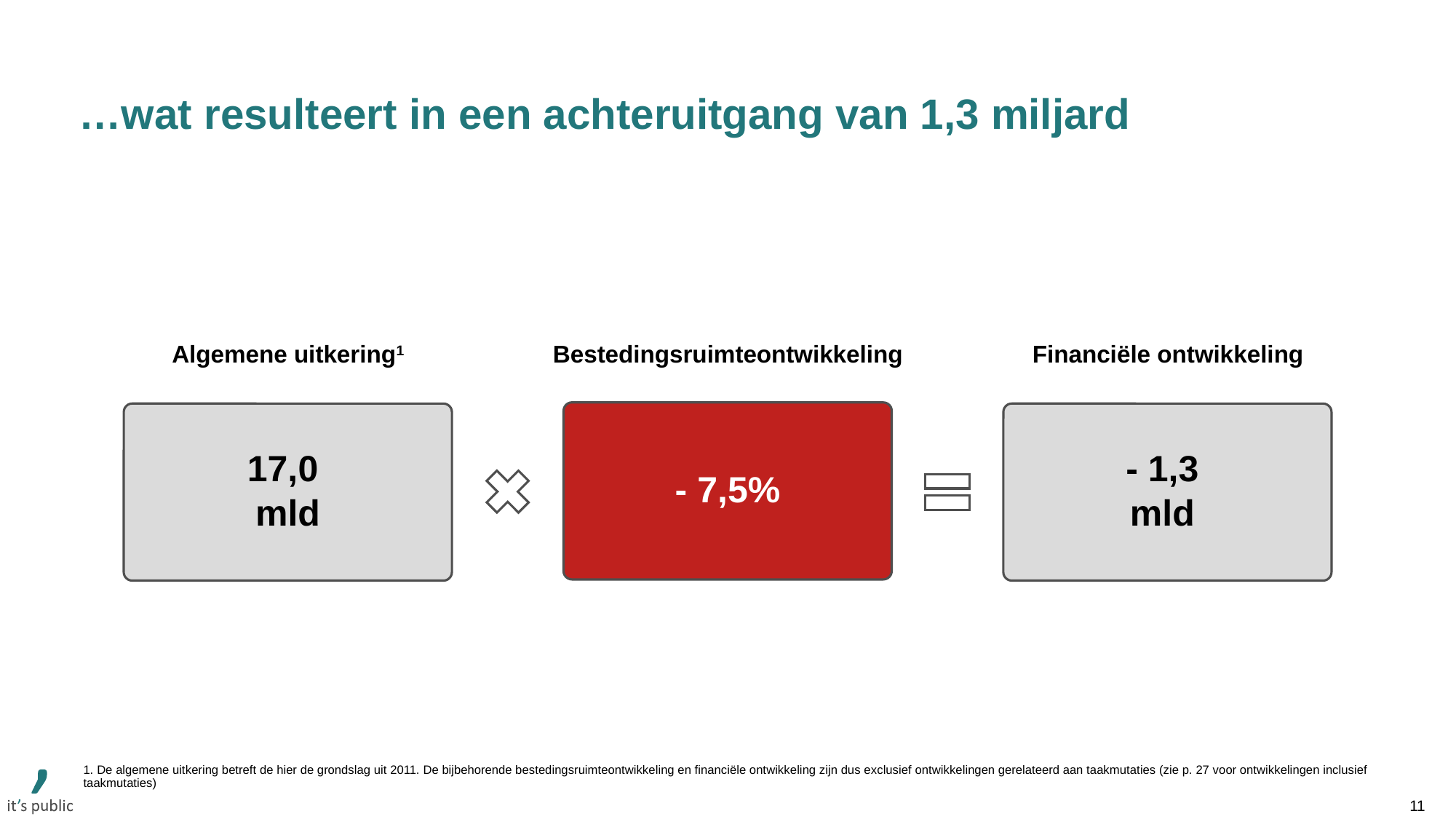

# …wat resulteert in een achteruitgang van 1,3 miljard

Algemene uitkering1
Bestedingsruimteontwikkeling
Financiële ontwikkeling
- 7,5%
17,0
mld
- 1,3
mld

Afgeleide raming
1. De algemene uitkering betreft de hier de grondslag uit 2011. De bijbehorende bestedingsruimteontwikkeling en financiële ontwikkeling zijn dus exclusief ontwikkelingen gerelateerd aan taakmutaties (zie p. 27 voor ontwikkelingen inclusief taakmutaties)
2. De bestedingsruimteontwikkeling is de ontwikkeling van de effectieve bestedingsruimte (i.e. hoeveel kunnen gemeenten uitgeven relatief t.o.v. het werk dat zij dienen te verrichten)

11